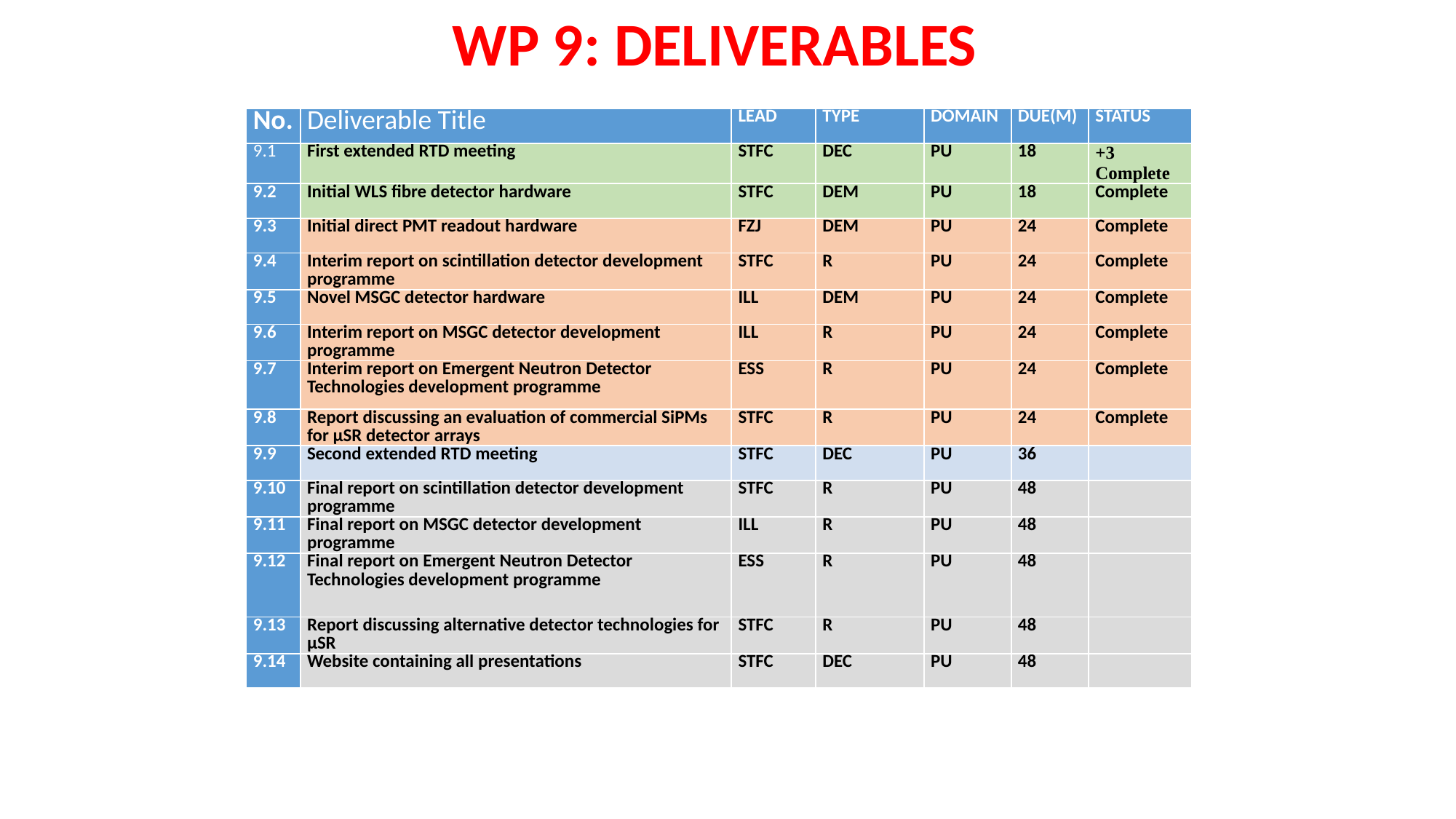

WP 9: DELIVERABLES
| No. | Deliverable Title | LEAD | TYPE | DOMAIN | DUE(M) | STATUS |
| --- | --- | --- | --- | --- | --- | --- |
| 9.1 | First extended RTD meeting | STFC | DEC | PU | 18 | +3 Complete |
| 9.2 | Initial WLS fibre detector hardware | STFC | DEM | PU | 18 | Complete |
| 9.3 | Initial direct PMT readout hardware | FZJ | DEM | PU | 24 | Complete |
| 9.4 | Interim report on scintillation detector development programme | STFC | R | PU | 24 | Complete |
| 9.5 | Novel MSGC detector hardware | ILL | DEM | PU | 24 | Complete |
| 9.6 | Interim report on MSGC detector development programme | ILL | R | PU | 24 | Complete |
| 9.7 | Interim report on Emergent Neutron Detector Technologies development programme | ESS | R | PU | 24 | Complete |
| 9.8 | Report discussing an evaluation of commercial SiPMs for µSR detector arrays | STFC | R | PU | 24 | Complete |
| 9.9 | Second extended RTD meeting | STFC | DEC | PU | 36 |  |
| 9.10 | Final report on scintillation detector development programme | STFC | R | PU | 48 |  |
| 9.11 | Final report on MSGC detector development programme | ILL | R | PU | 48 |  |
| 9.12 | Final report on Emergent Neutron Detector Technologies development programme | ESS | R | PU | 48 |  |
| 9.13 | Report discussing alternative detector technologies for μSR | STFC | R | PU | 48 |  |
| 9.14 | Website containing all presentations | STFC | DEC | PU | 48 |  |